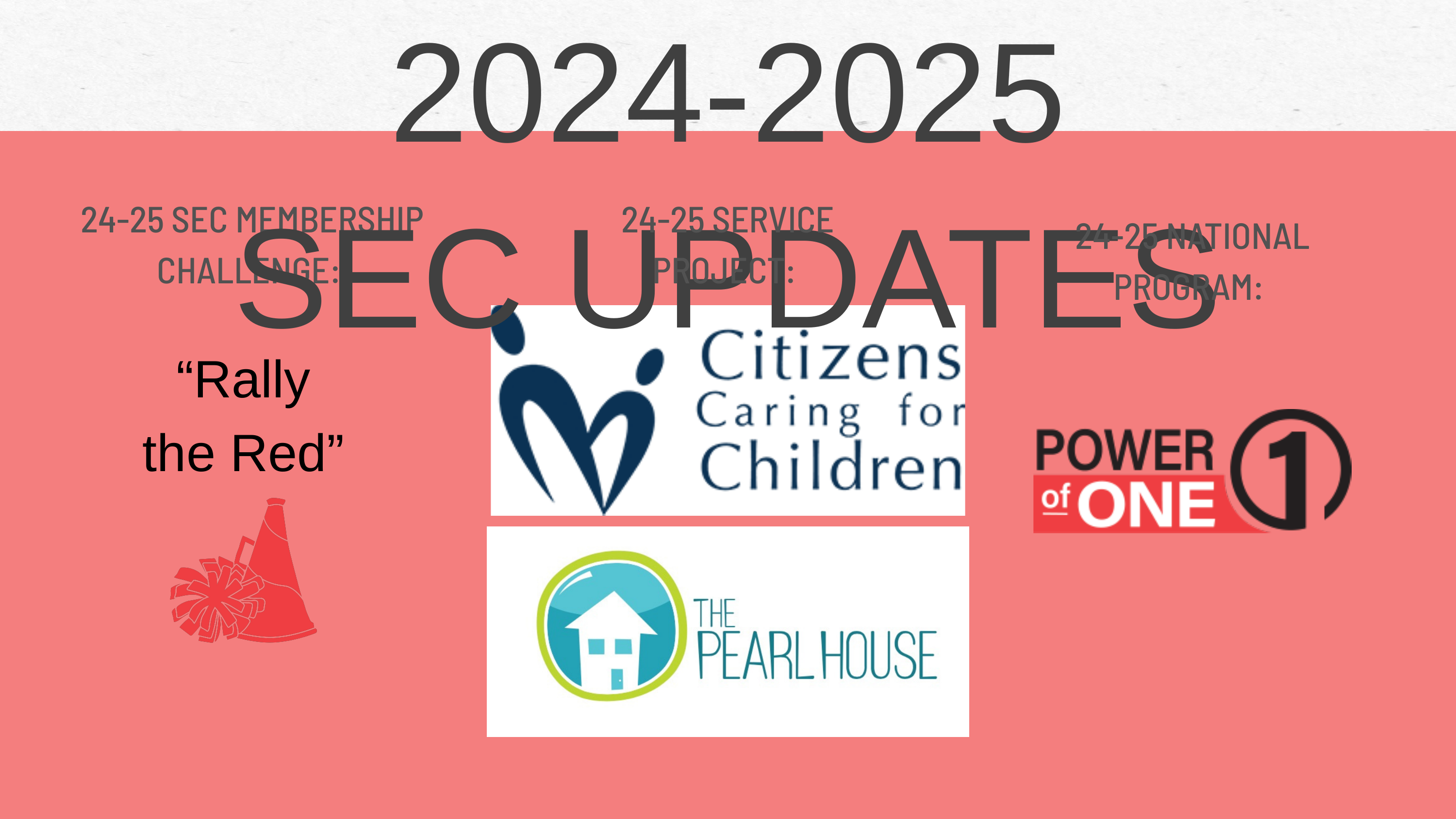

2024-2025 SEC UPDATES

24-25 SEC MEMBERSHIP CHALLENGE:
24-25 SERVICE PROJECT:
24-25 NATIONAL PROGRAM:

“Rally
the Red”